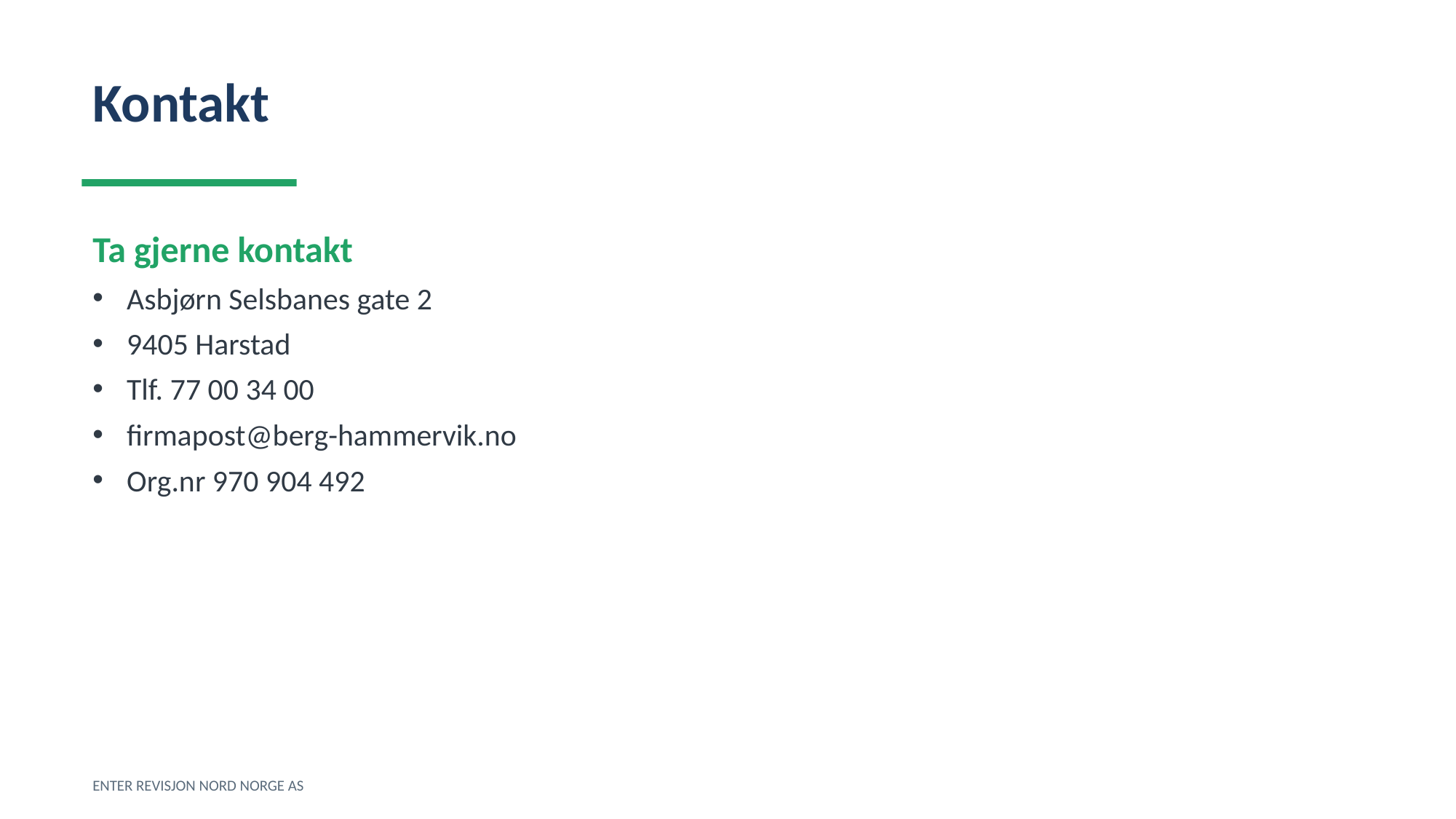

Kontakt

Ta gjerne kontakt
Asbjørn Selsbanes gate 2
9405 Harstad
Tlf. 77 00 34 00
firmapost@berg-hammervik.no
Org.nr 970 904 492
ENTER REVISJON NORD NORGE AS